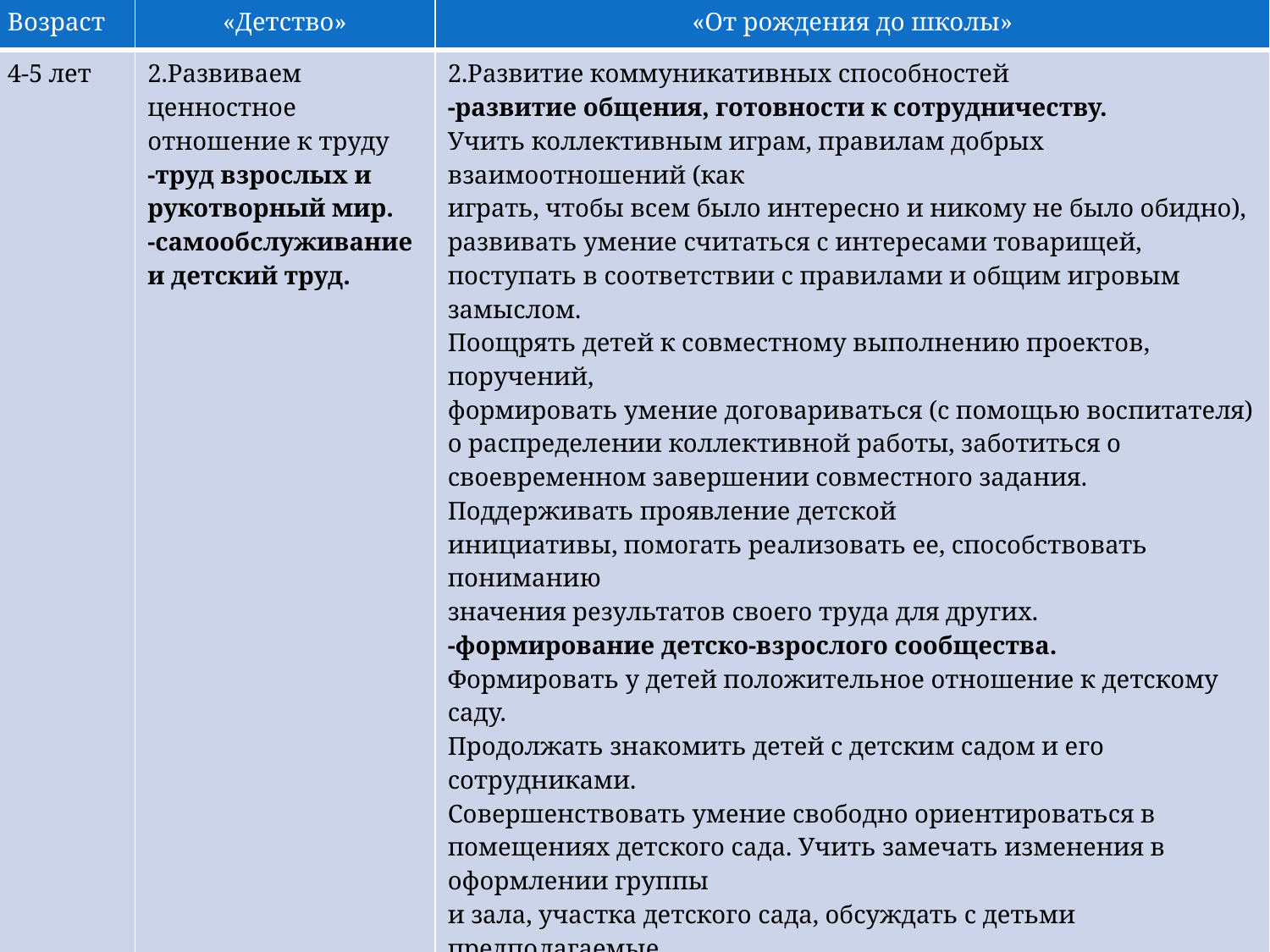

| Возраст | «Детство» | «От рождения до школы» |
| --- | --- | --- |
| 4-5 лет | 2.Развиваем ценностное отношение к труду -труд взрослых и рукотворный мир. -самообслуживание и детский труд. | 2.Развитие коммуникативных способностей -развитие общения, готовности к сотрудничеству. Учить коллективным играм, правилам добрых взаимоотношений (как играть, чтобы всем было интересно и никому не было обидно), развивать умение считаться с интересами товарищей, поступать в соответствии с правилами и общим игровым замыслом. Поощрять детей к совместному выполнению проектов, поручений, формировать умение договариваться (с помощью воспитателя) о распределении коллективной работы, заботиться о своевременном завершении совместного задания. Поддерживать проявление детской инициативы, помогать реализовать ее, способствовать пониманию значения результатов своего труда для других. -формирование детско-взрослого сообщества. Формировать у детей положительное отношение к детскому саду. Продолжать знакомить детей с детским садом и его сотрудниками. Совершенствовать умение свободно ориентироваться в помещениях детского сада. Учить замечать изменения в оформлении группы и зала, участка детского сада, обсуждать с детьми предполагаемые изменения (перестановки мебели, покупка игрушек, оформление группы и пр.), привлекать их для посильного участия в оформлении и украшении группы, чтобы детям было уютно и хорошо, чтобы они воспринимали детский сад как свой общий дом и чувствовали себя там хозяевами. |
#